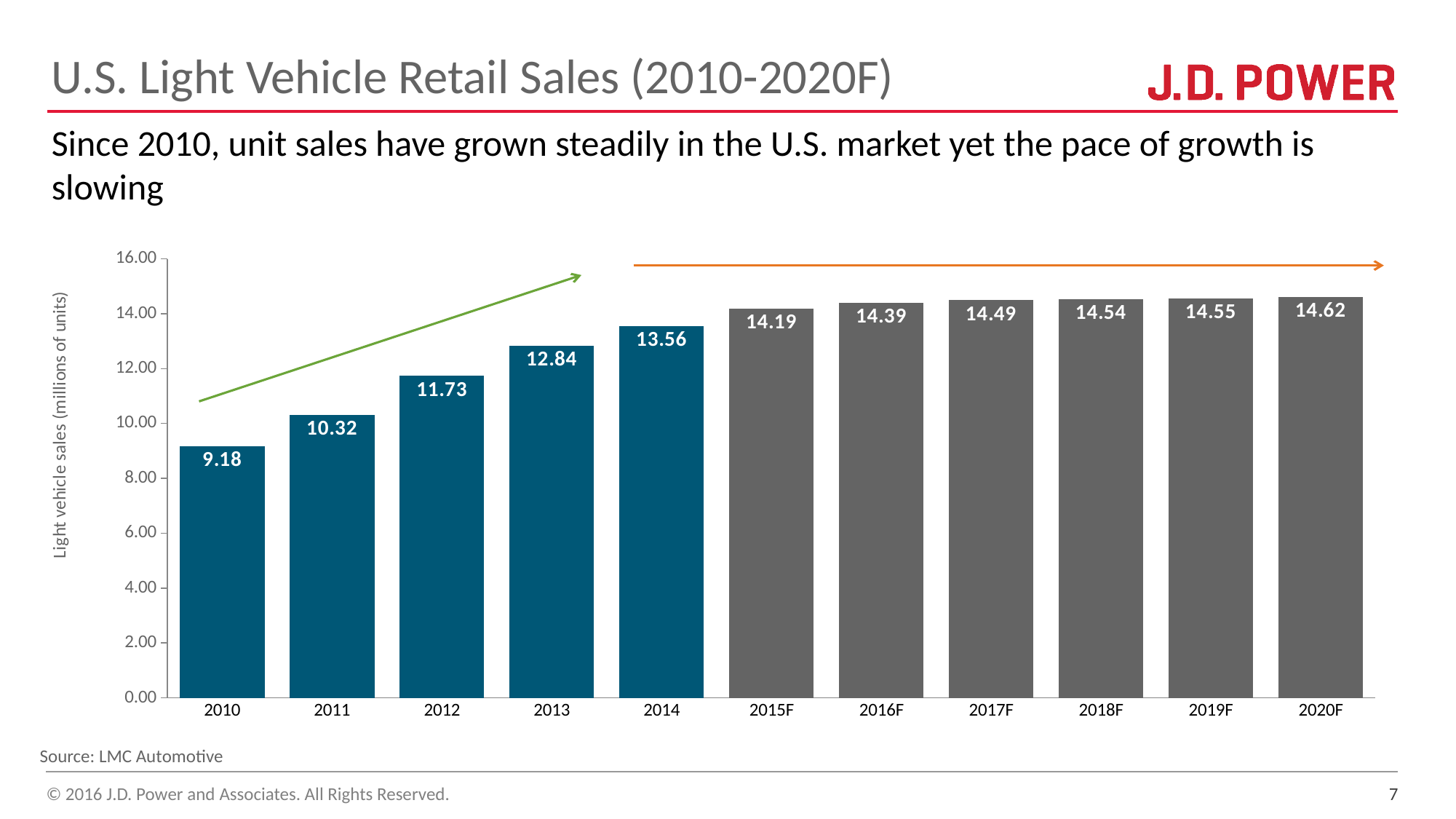

# U.S. Light Vehicle Retail Sales (2010-2020F)
Since 2010, unit sales have grown steadily in the U.S. market yet the pace of growth is slowing

### Chart

| Category | Column1 |
|---|---|
| 2010 | 9.18 |
| 2011 | 10.32 |
| 2012 | 11.73 |
| 2013 | 12.84 |
| 2014 | 13.56 |
| 2015F | 14.19 |
| 2016F | 14.39 |
| 2017F | 14.49 |
| 2018F | 14.54 |
| 2019F | 14.55 |
| 2020F | 14.62 |
Source: LMC Automotive